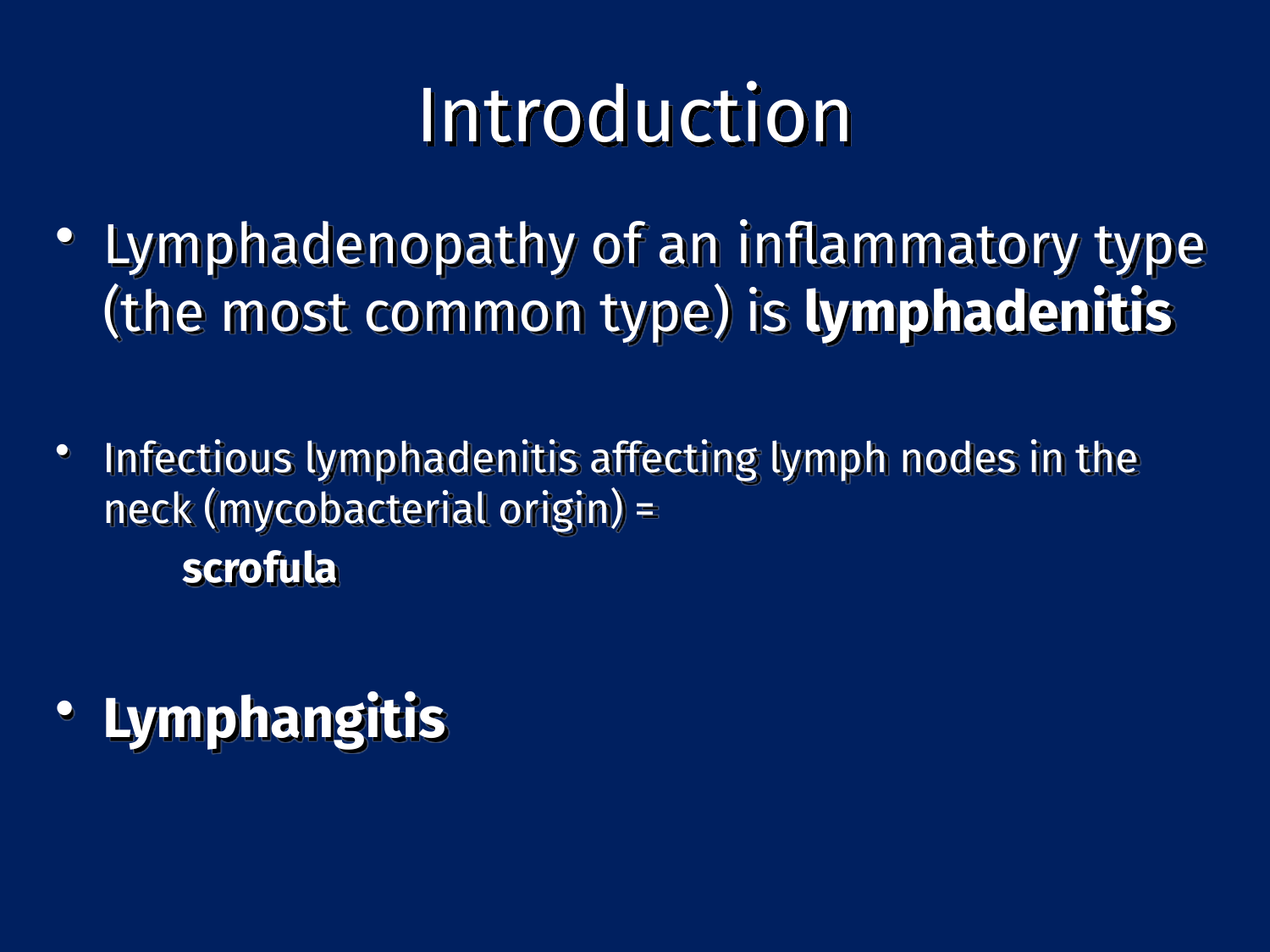

# Introduction
Lymphadenopathy of an inflammatory type (the most common type) is lymphadenitis

Infectious lymphadenitis affecting lymph nodes in the neck (mycobacterial origin) =
	scrofula

Lymphangitis